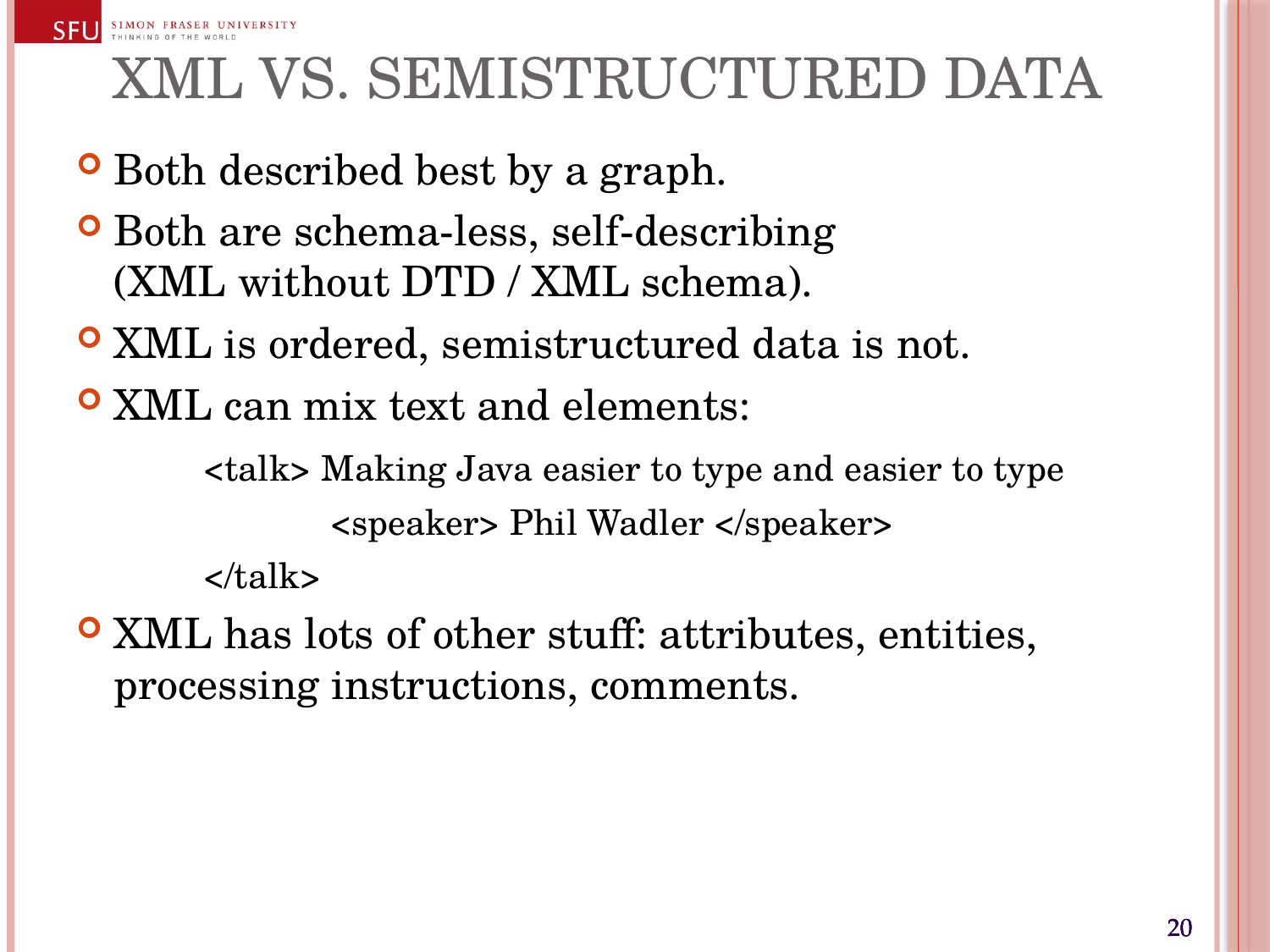

# XML vs. Semistructured Data
Both described best by a graph.
Both are schema-less, self-describing
(XML without DTD / XML schema).
XML is ordered, semistructured data is not.
XML can mix text and elements:
	<talk> Making Java easier to type and easier to type
		<speaker> Phil Wadler </speaker>
	</talk>
XML has lots of other stuff: attributes, entities, processing instructions, comments.